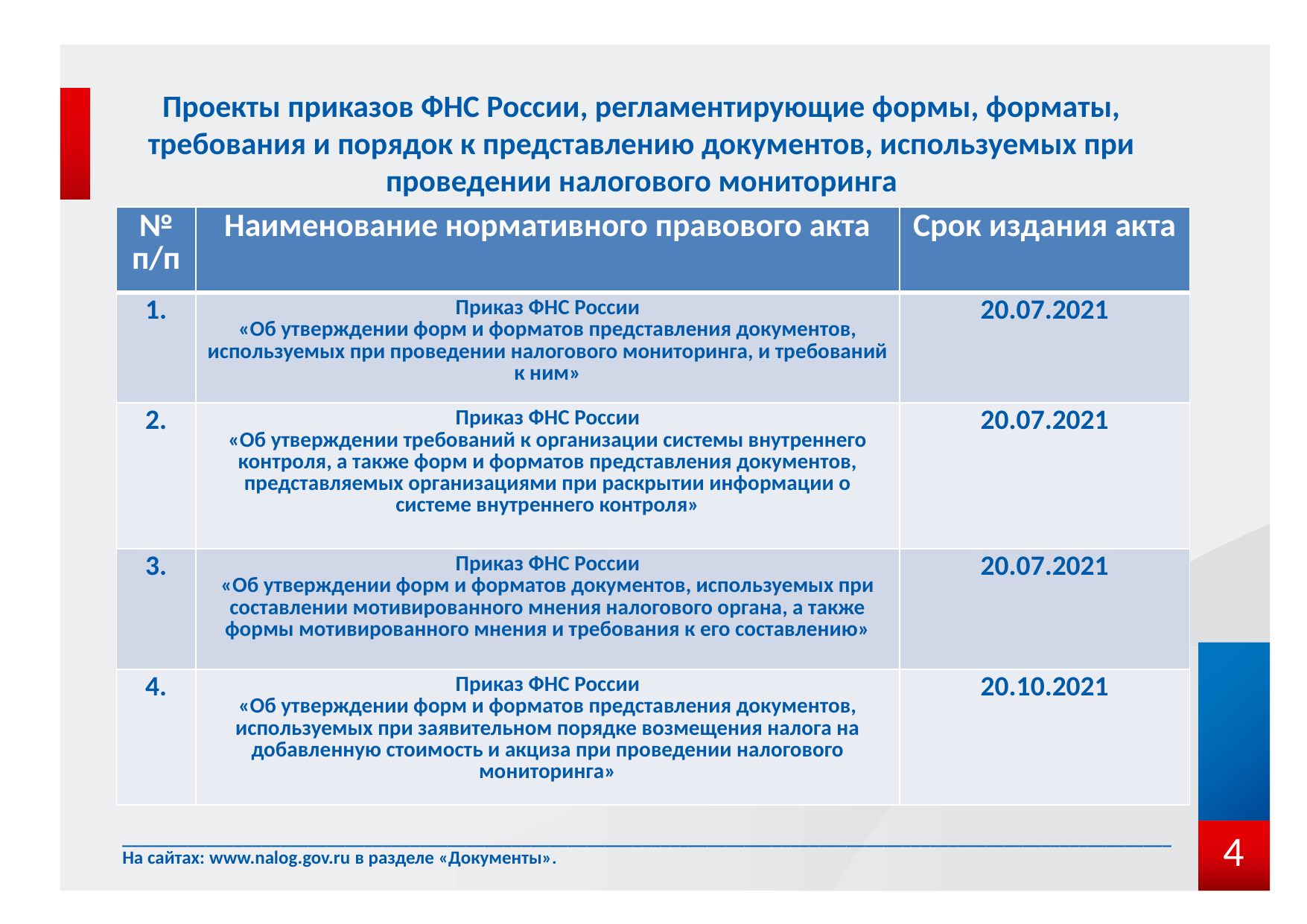

# Проекты приказов ФНС России, регламентирующие формы, форматы, требования и порядок к представлению документов, используемых при проведении налогового мониторинга
| № п/п | Наименование нормативного правового акта | Срок издания акта |
| --- | --- | --- |
| 1. | Приказ ФНС России «Об утверждении форм и форматов представления документов, используемых при проведении налогового мониторинга, и требований к ним» | 20.07.2021 |
| 2. | Приказ ФНС России «Об утверждении требований к организации системы внутреннего контроля, а также форм и форматов представления документов, представляемых организациями при раскрытии информации о системе внутреннего контроля» | 20.07.2021 |
| 3. | Приказ ФНС России «Об утверждении форм и форматов документов, используемых при составлении мотивированного мнения налогового органа, а также формы мотивированного мнения и требования к его составлению» | 20.07.2021 |
| 4. | Приказ ФНС России «Об утверждении форм и форматов представления документов, используемых при заявительном порядке возмещения налога на добавленную стоимость и акциза при проведении налогового мониторинга» | 20.10.2021 |
_________________________________________________________________________________________________________________
На сайтах: www.nalog.gov.ru в разделе «Документы».
4